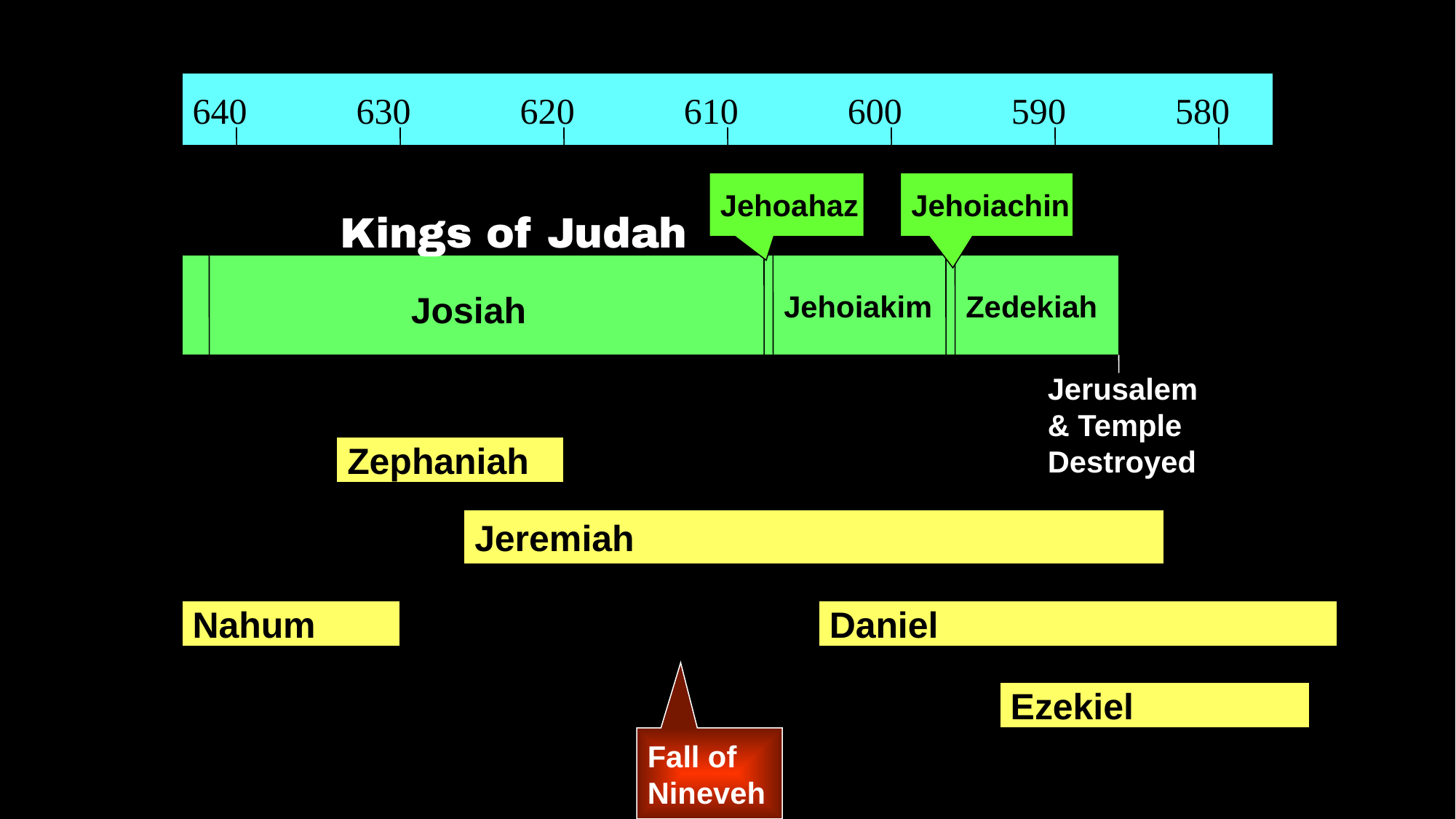

640            630            620            610            600            590            580

Jehoahaz
Jehoiachin
Kings of Judah

Josiah
Jehoiakim
Zedekiah

Jerusalem & Temple Destroyed
Zephaniah
Jeremiah
Nahum
Daniel
Ezekiel
Fall of
Nineveh